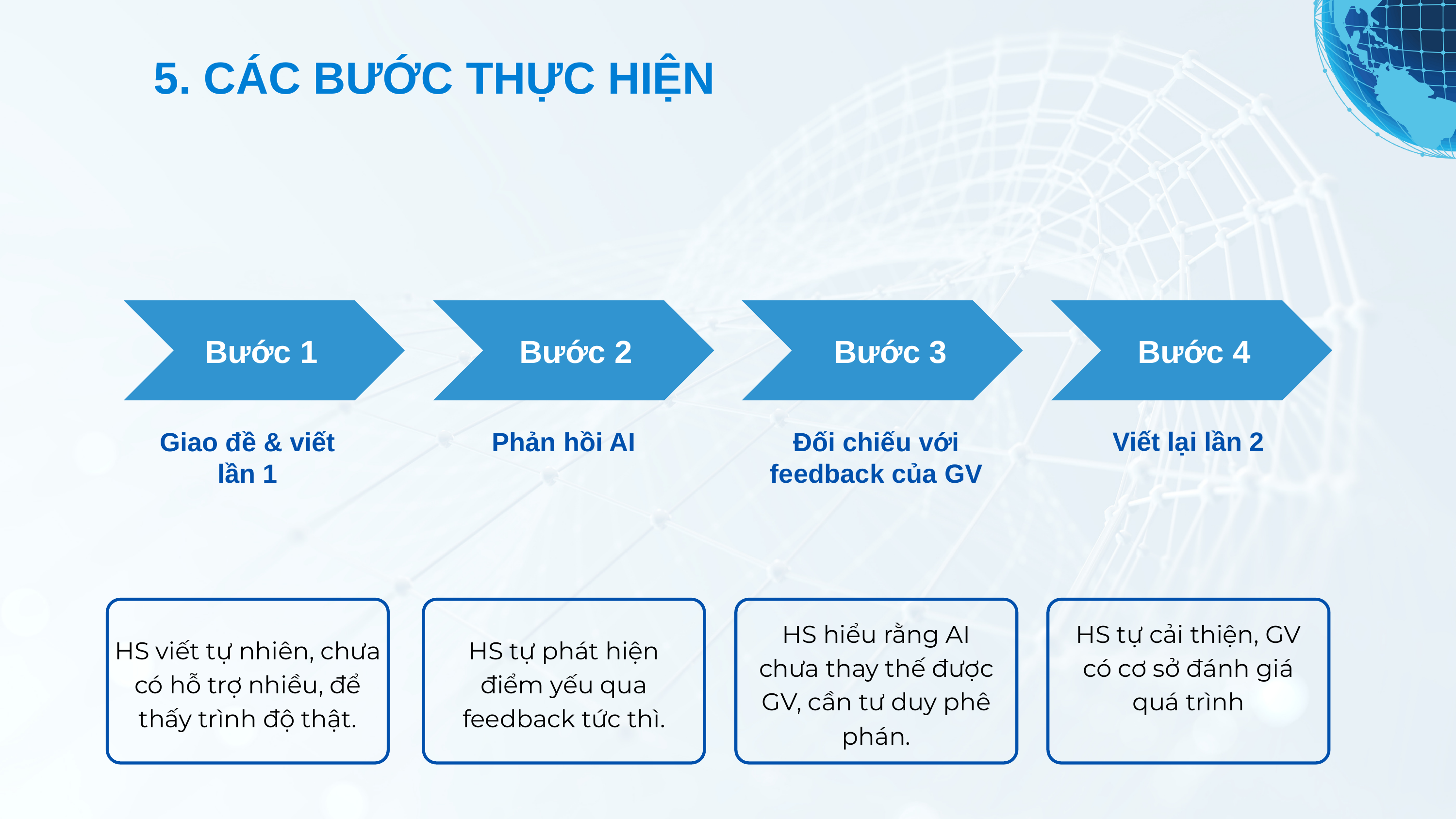

5. CÁC BƯỚC THỰC HIỆN

Bước 1
Bước 2
Bước 3
Bước 4
Viết lại lần 2
Giao đề & viết lần 1
Phản hồi AI
Đối chiếu với feedback của GV

HS hiểu rằng AI chưa thay thế được GV, cần tư duy phê phán.
HS tự cải thiện, GV có cơ sở đánh giá quá trình
HS viết tự nhiên, chưa có hỗ trợ nhiều, để thấy trình độ thật.
HS tự phát hiện điểm yếu qua feedback tức thì.